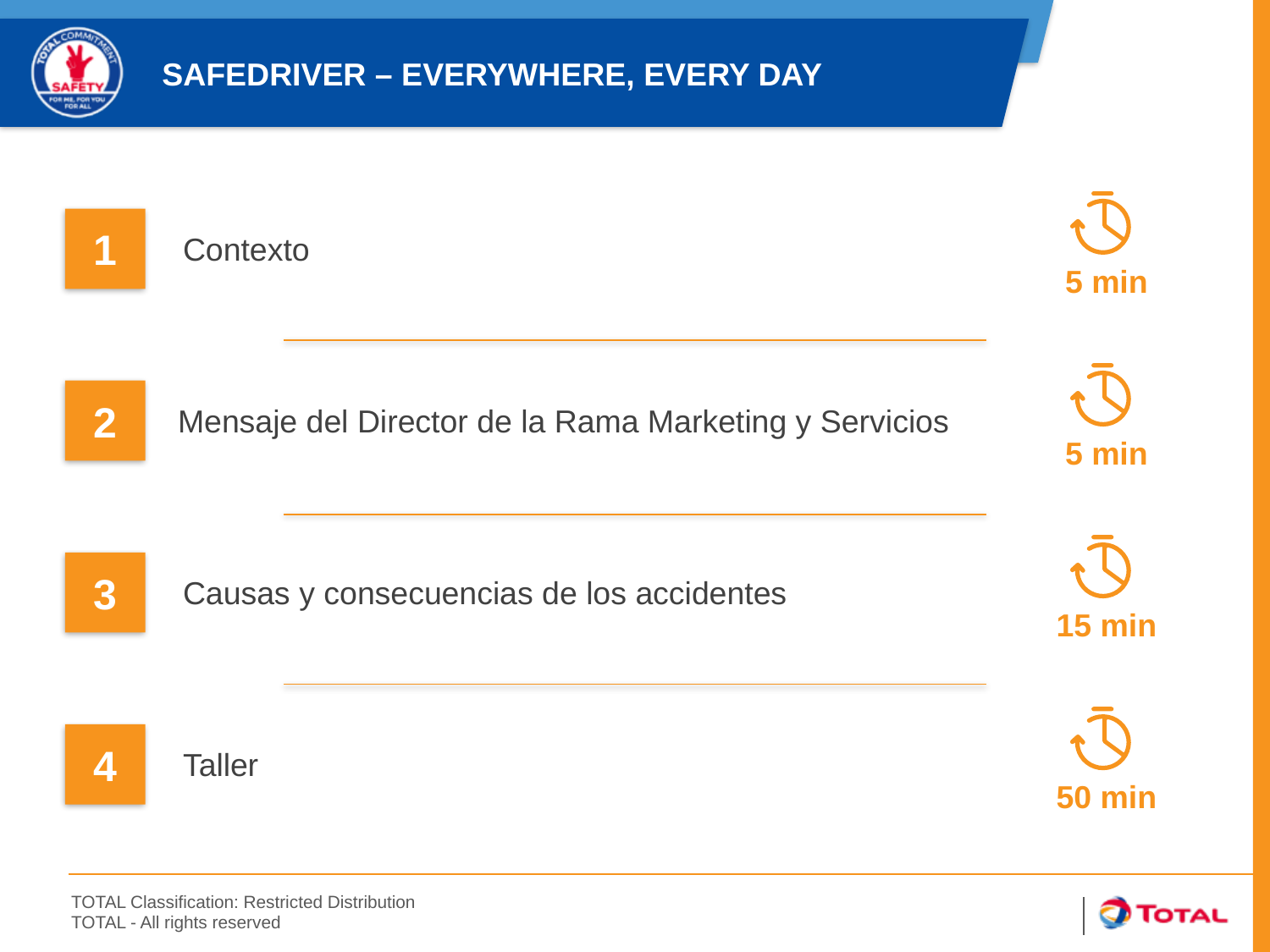

SafeDriver – Everywhere, Every Day

5 min
1
Contexto

5 min
2
Mensaje del Director de la Rama Marketing y Servicios

15 min
3
Causas y consecuencias de los accidentes

50 min
4
Taller